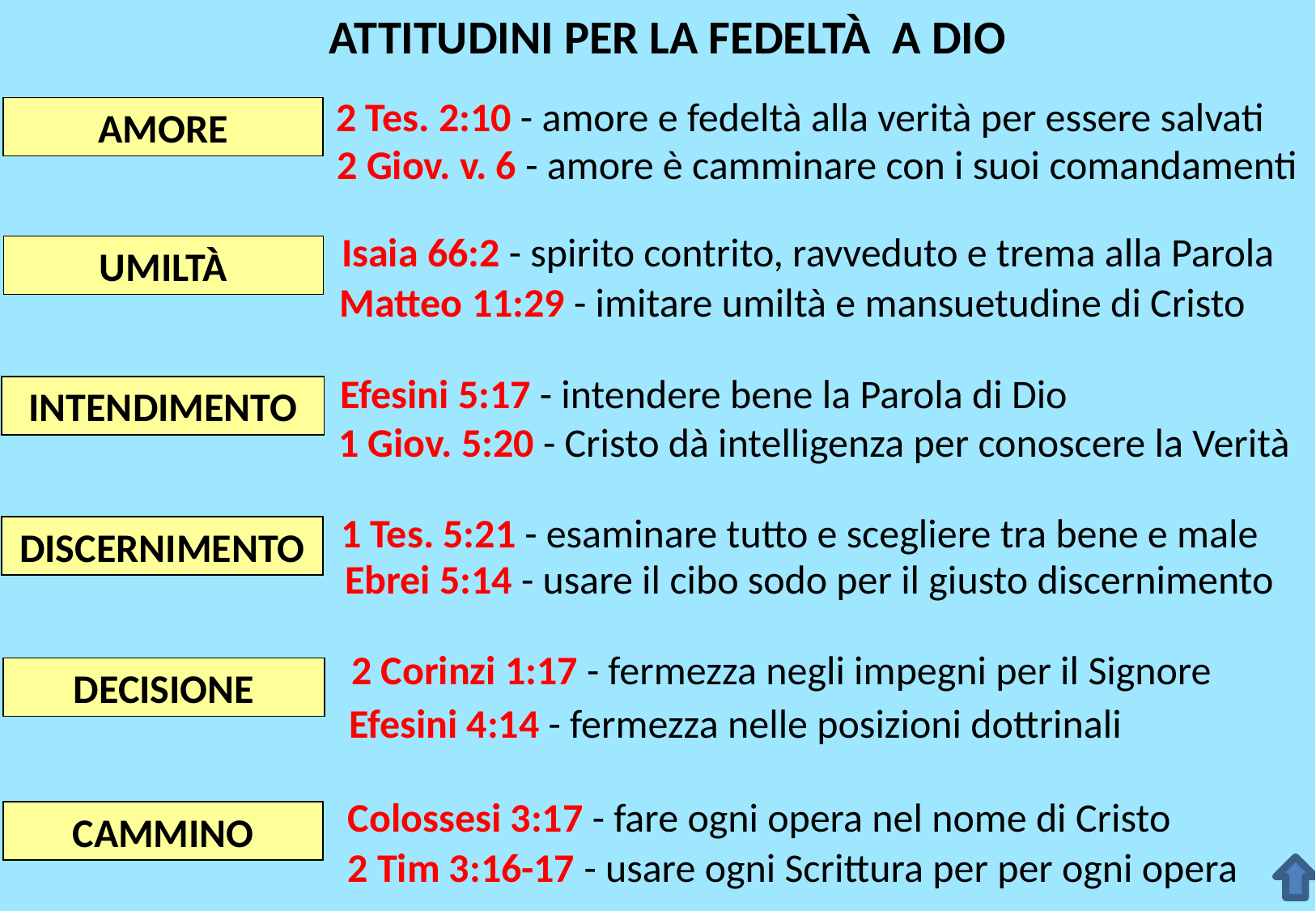

ATTITUDINI PER LA FEDELTà  A DIO
2 Tes. 2:10 - amore e fedeltà alla verità per essere salvati
AMORE
2 Giov. v. 6 - amore è camminare con i suoi comandamenti
Isaia 66:2 - spirito contrito, ravveduto e trema alla Parola
UMILTà
Matteo 11:29 - imitare umiltà e mansuetudine di Cristo
Efesini 5:17 - intendere bene la Parola di Dio
INTENDIMENTO
1 Giov. 5:20 - Cristo dà intelligenza per conoscere la Verità
1 Tes. 5:21 - esaminare tutto e scegliere tra bene e male
DISCERNIMENTO
Ebrei 5:14 - usare il cibo sodo per il giusto discernimento
2 Corinzi 1:17 - fermezza negli impegni per il Signore
DECISIONE
Efesini 4:14 - fermezza nelle posizioni dottrinali
Colossesi 3:17 - fare ogni opera nel nome di Cristo
CAMMINO
2 Tim 3:16-17 - usare ogni Scrittura per per ogni opera